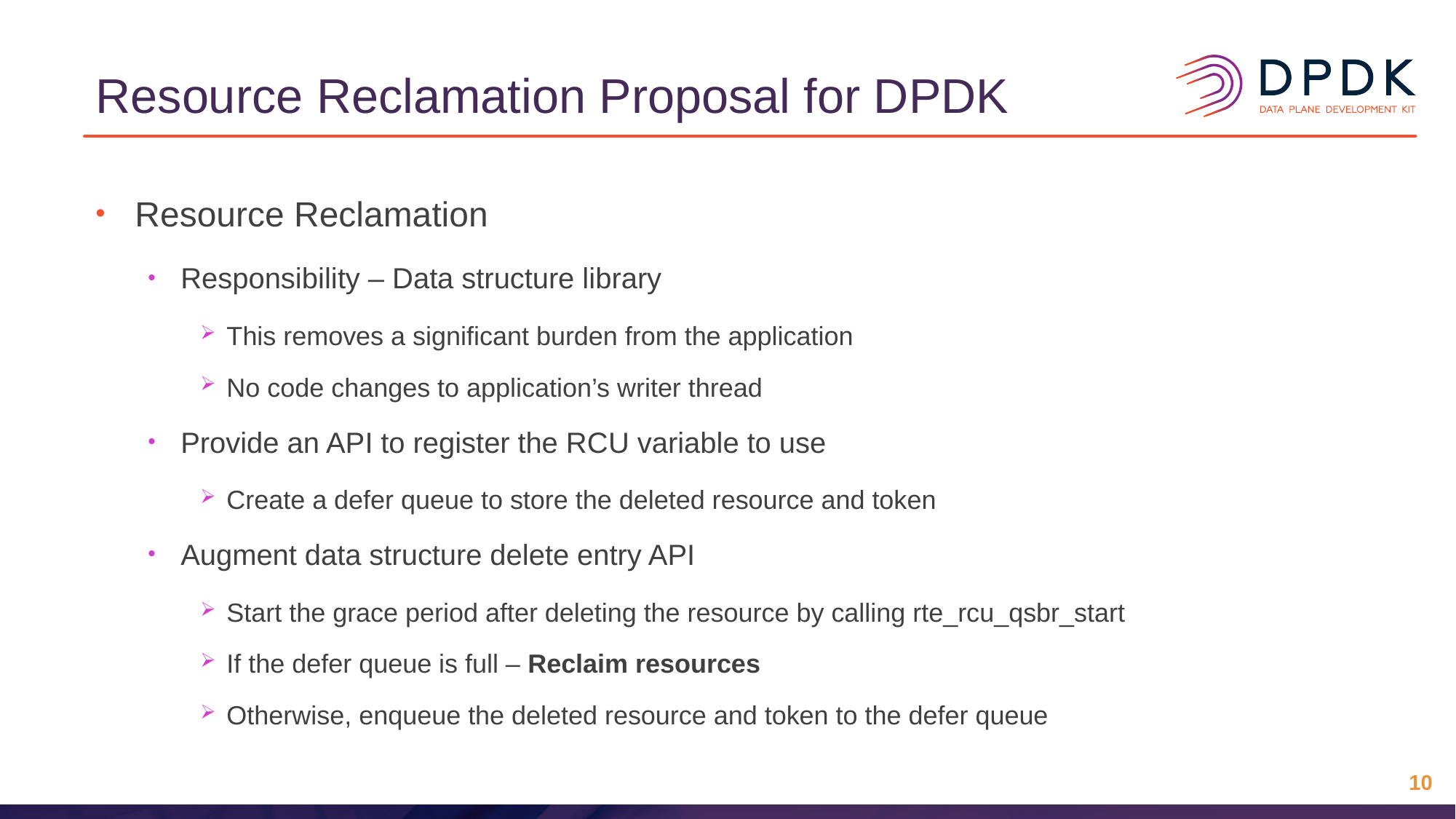

# Resource Reclamation Proposal for DPDK
Resource Reclamation
Responsibility – Data structure library
This removes a significant burden from the application
No code changes to application’s writer thread
Provide an API to register the RCU variable to use
Create a defer queue to store the deleted resource and token
Augment data structure delete entry API
Start the grace period after deleting the resource by calling rte_rcu_qsbr_start
If the defer queue is full – Reclaim resources
Otherwise, enqueue the deleted resource and token to the defer queue